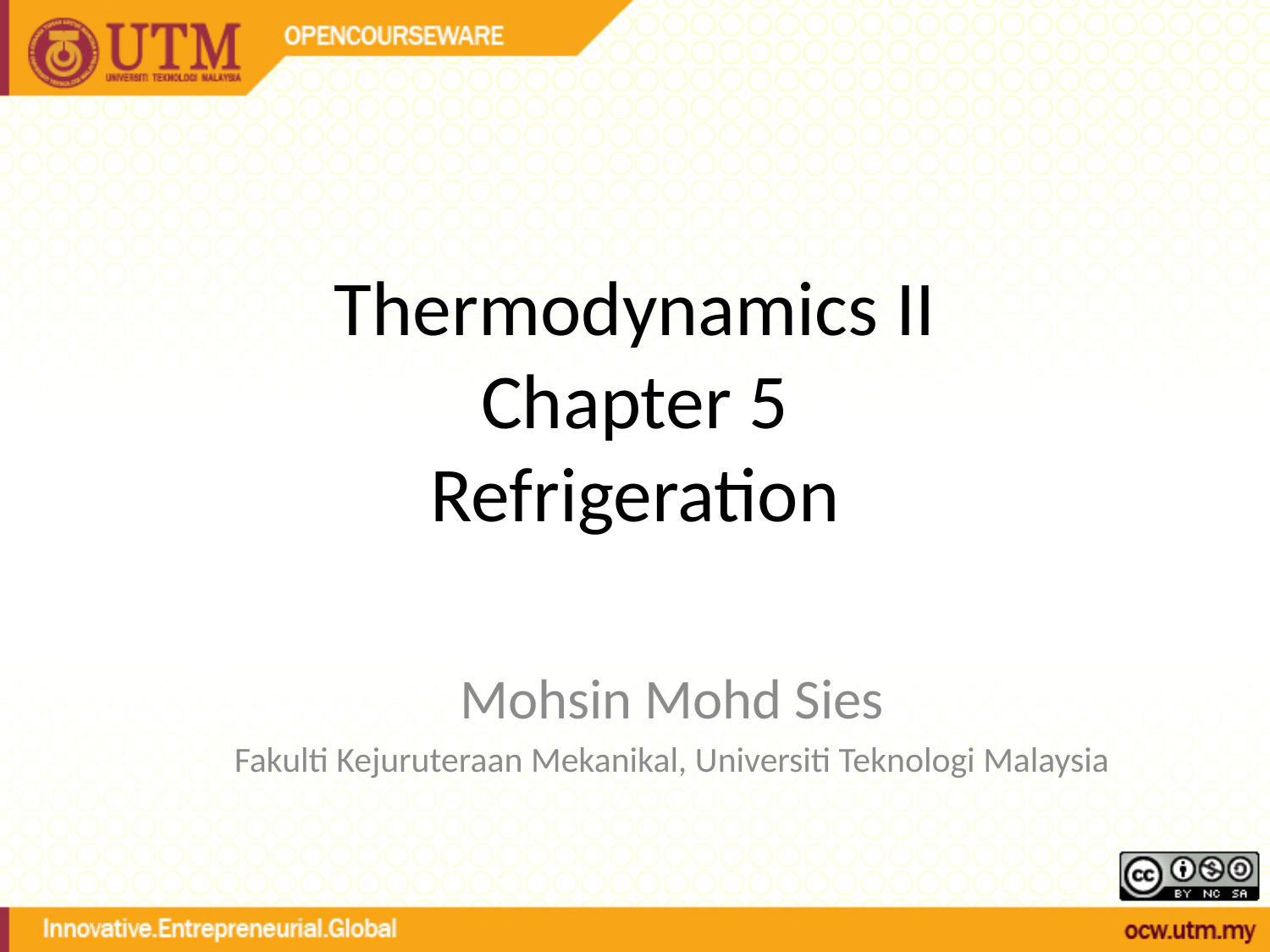

# Thermodynamics II Chapter 5 Refrigeration
Mohsin Mohd Sies
Fakulti Kejuruteraan Mekanikal, Universiti Teknologi Malaysia